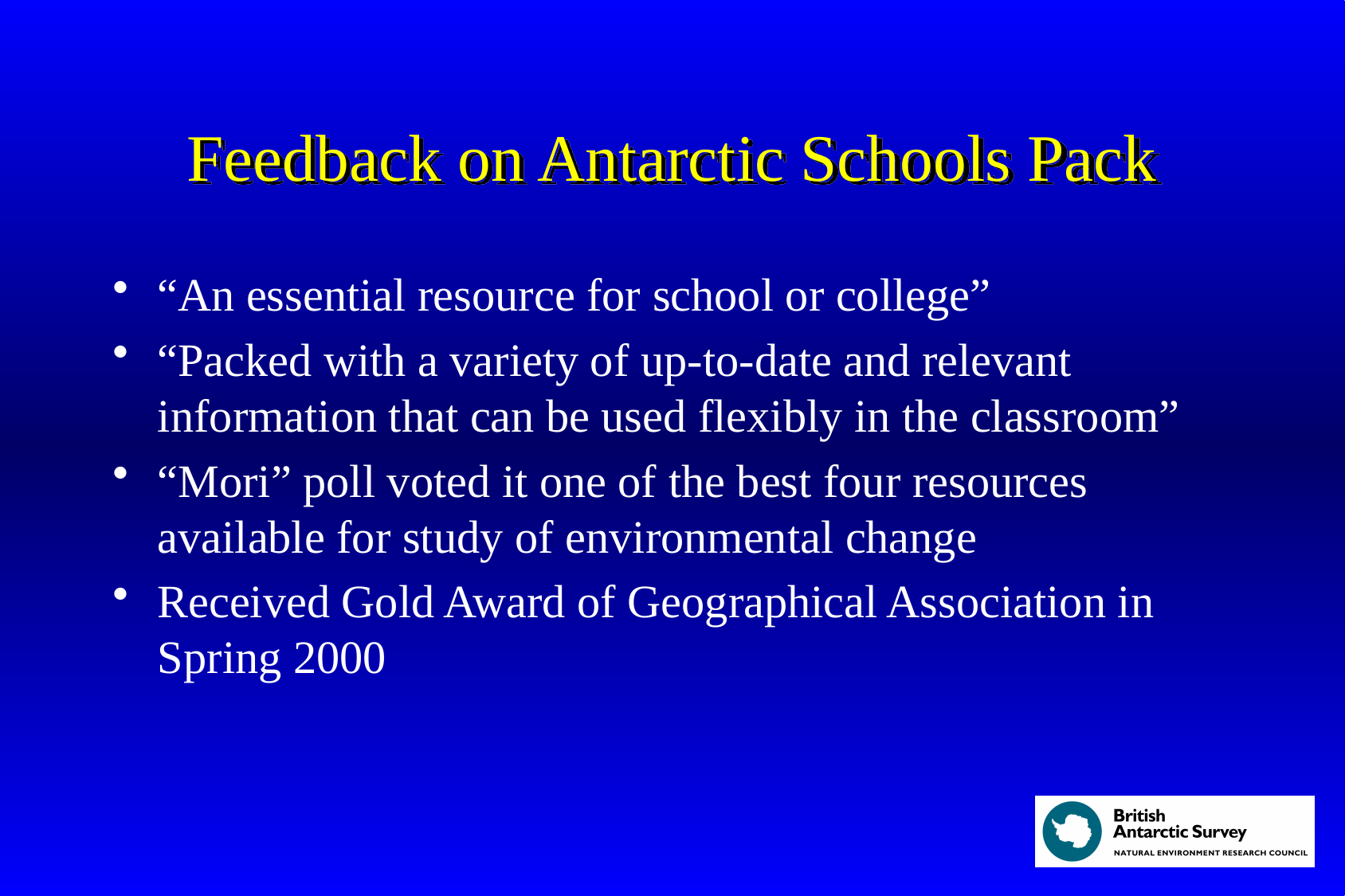

# Feedback on Antarctic Schools Pack
“An essential resource for school or college”
“Packed with a variety of up-to-date and relevant information that can be used flexibly in the classroom”
“Mori” poll voted it one of the best four resources available for study of environmental change
Received Gold Award of Geographical Association in Spring 2000